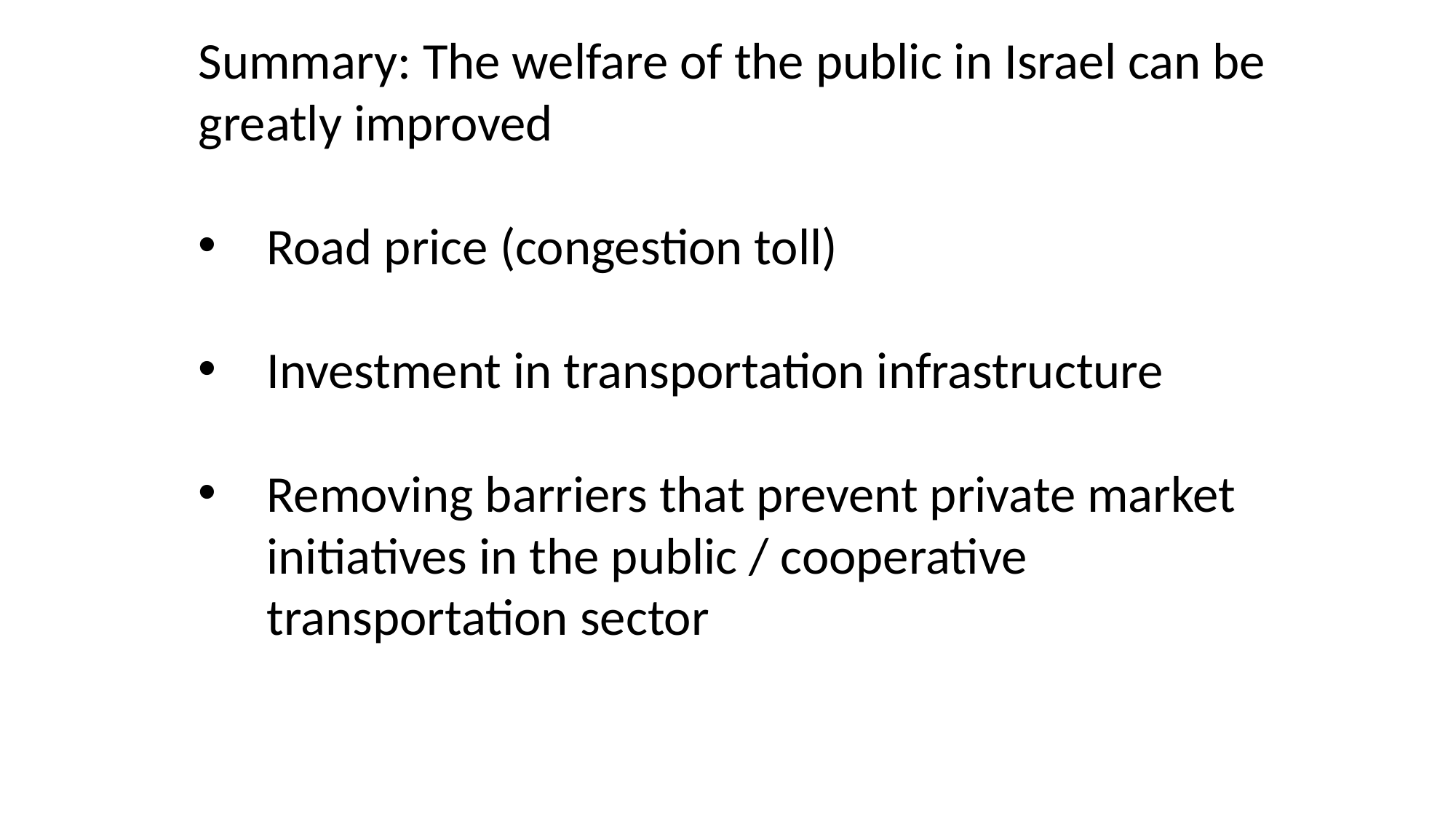

Summary: The welfare of the public in Israel can be greatly improved

Road price (congestion toll)

Investment in transportation infrastructure

Removing barriers that prevent private market initiatives in the public / cooperative transportation sector